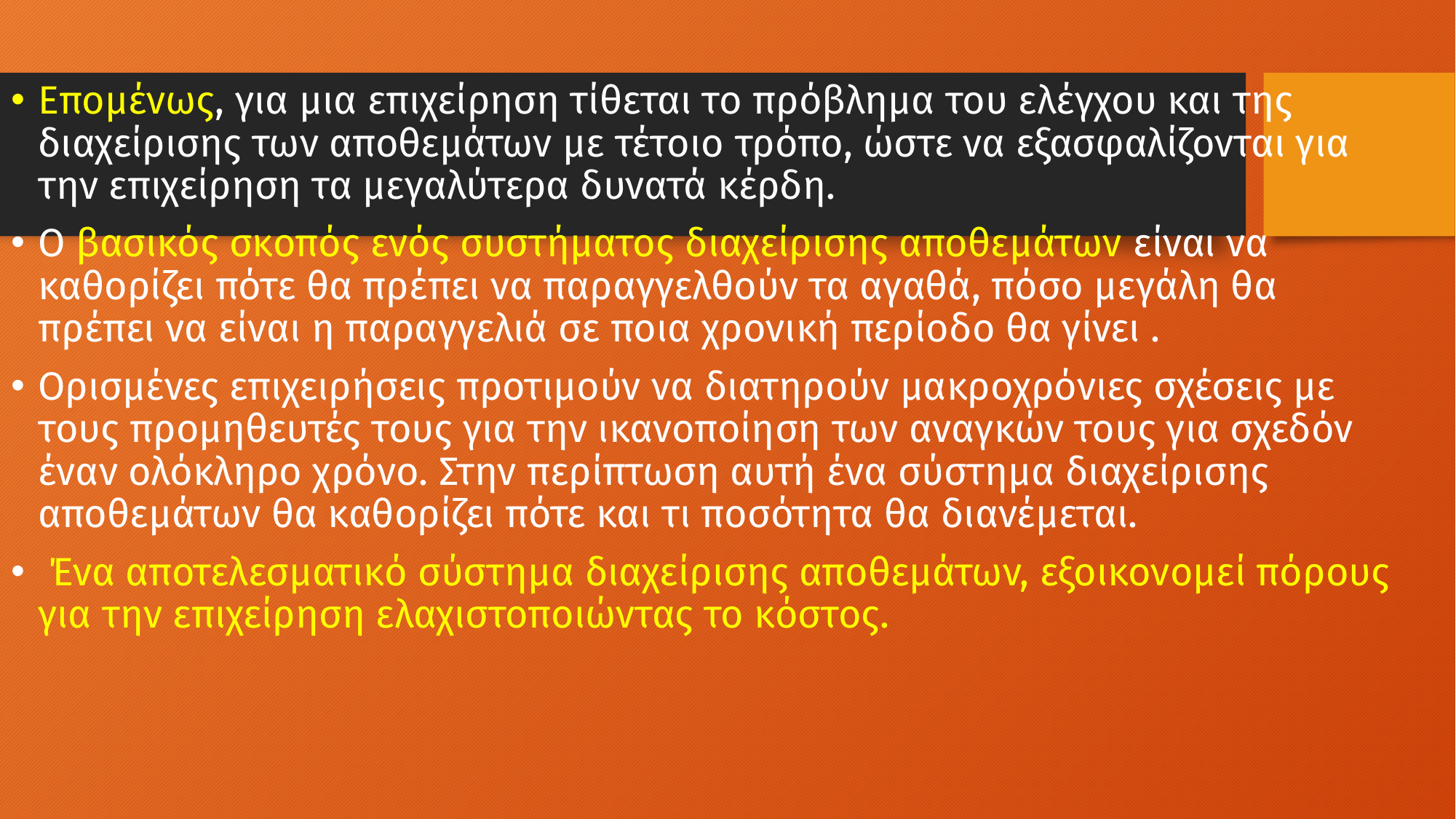

Επομένως, για μια επιχείρηση τίθεται το πρόβλημα του ελέγχου και της διαχείρισης των αποθεμάτων με τέτοιο τρόπο, ώστε να εξασφαλίζονται για την επιχείρηση τα μεγαλύτερα δυνατά κέρδη.
Ο βασικός σκοπός ενός συστήματος διαχείρισης αποθεμάτων είναι να καθορίζει πότε θα πρέπει να παραγγελθούν τα αγαθά, πόσο μεγάλη θα πρέπει να είναι η παραγγελιά σε ποια χρονική περίοδο θα γίνει .
Ορισμένες επιχειρήσεις προτιμούν να διατηρούν μακροχρόνιες σχέσεις με τους προμηθευτές τους για την ικανοποίηση των αναγκών τους για σχεδόν έναν ολόκληρο χρόνο. Στην περίπτωση αυτή ένα σύστημα διαχείρισης αποθεμάτων θα καθορίζει πότε και τι ποσότητα θα διανέμεται.
 Ένα αποτελεσματικό σύστημα διαχείρισης αποθεμάτων, εξοικονομεί πόρους για την επιχείρηση ελαχιστοποιώντας το κόστος.